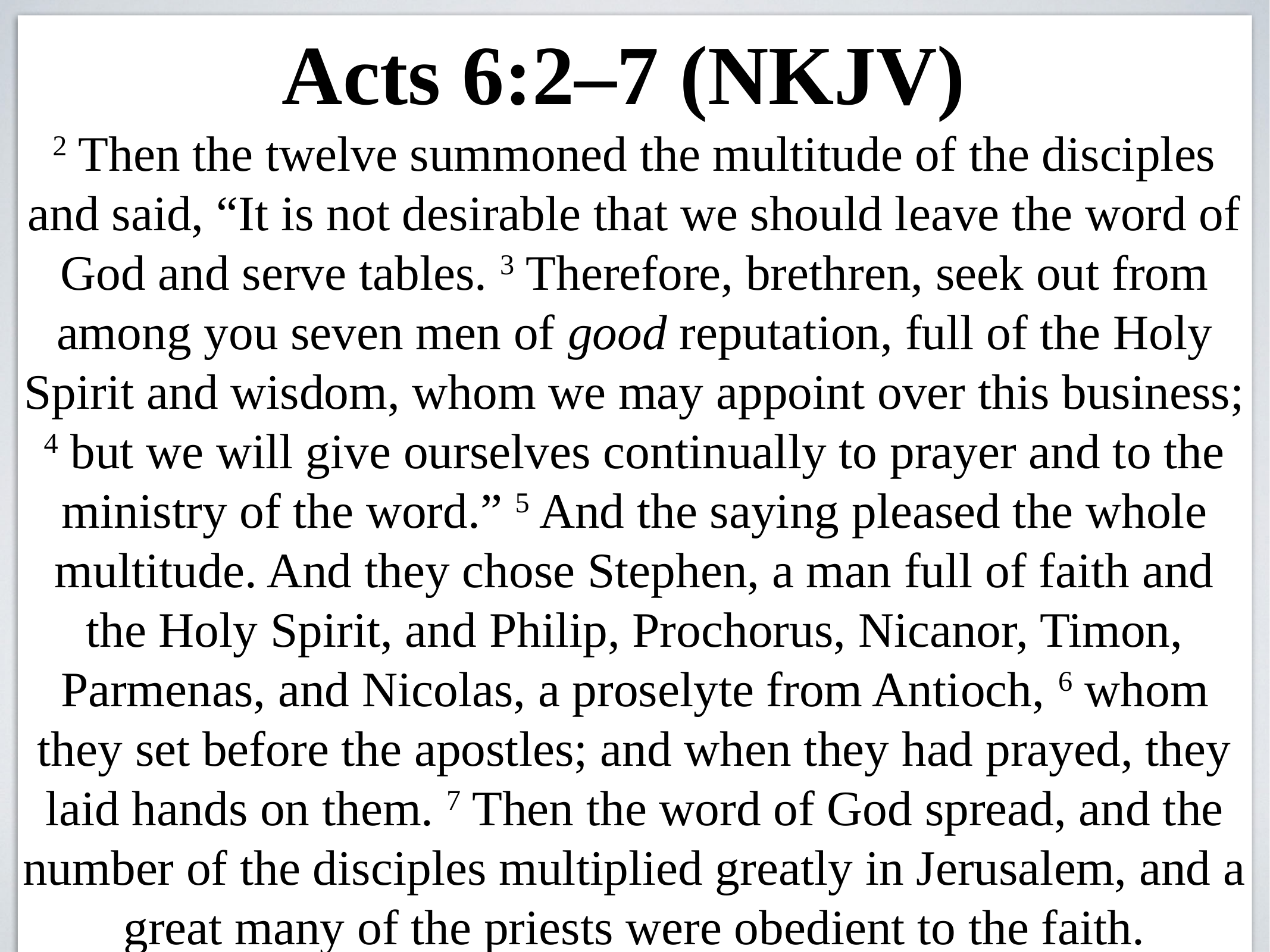

Acts 6:2–7 (NKJV)
2 Then the twelve summoned the multitude of the disciples and said, “It is not desirable that we should leave the word of God and serve tables. 3 Therefore, brethren, seek out from among you seven men of good reputation, full of the Holy Spirit and wisdom, whom we may appoint over this business; 4 but we will give ourselves continually to prayer and to the ministry of the word.” 5 And the saying pleased the whole multitude. And they chose Stephen, a man full of faith and the Holy Spirit, and Philip, Prochorus, Nicanor, Timon, Parmenas, and Nicolas, a proselyte from Antioch, 6 whom they set before the apostles; and when they had prayed, they laid hands on them. 7 Then the word of God spread, and the number of the disciples multiplied greatly in Jerusalem, and a great many of the priests were obedient to the faith.